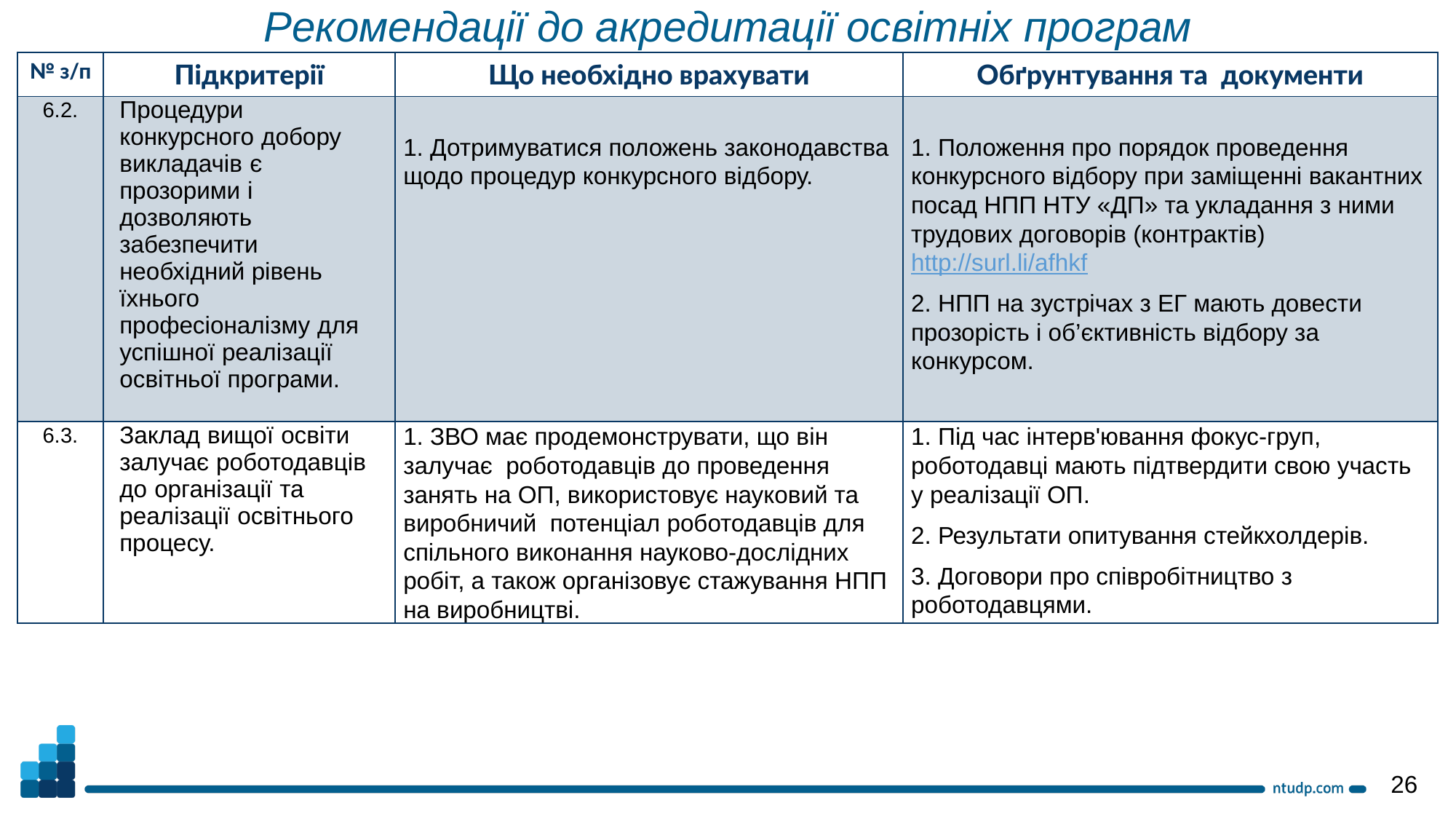

Рекомендації до акредитації освітніх програм
| № з/п | Підкритерії | Що необхідно врахувати | Обґрунтування та документи |
| --- | --- | --- | --- |
| 6.2. | Процедури конкурсного добору викладачів є прозорими і дозволяють забезпечити необхідний рівень їхнього професіоналізму для успішної реалізації освітньої програми. | 1. Дотримуватися положень законодавства щодо процедур конкурсного відбору. | 1. Положення про порядок проведення конкурсного відбору при заміщенні вакантних посад НПП НТУ «ДП» та укладання з ними трудових договорів (контрактів) http://surl.li/afhkf 2. НПП на зустрічах з ЕГ мають довести прозорість і об’єктивність відбору за конкурсом. |
| 6.3. | Заклад вищої освіти залучає роботодавців до організації та реалізації освітнього процесу. | 1. ЗВО має продемонструвати, що він залучає роботодавців до проведення занять на ОП, використовує науковий та виробничий потенціал роботодавців для спільного виконання науково-дослідних робіт, а також організовує стажування НПП на виробництві. | 1. Під час інтерв'ювання фокус-груп, роботодавці мають підтвердити свою участь у реалізації ОП. 2. Результати опитування стейкхолдерів. 3. Договори про співробітництво з роботодавцями. |